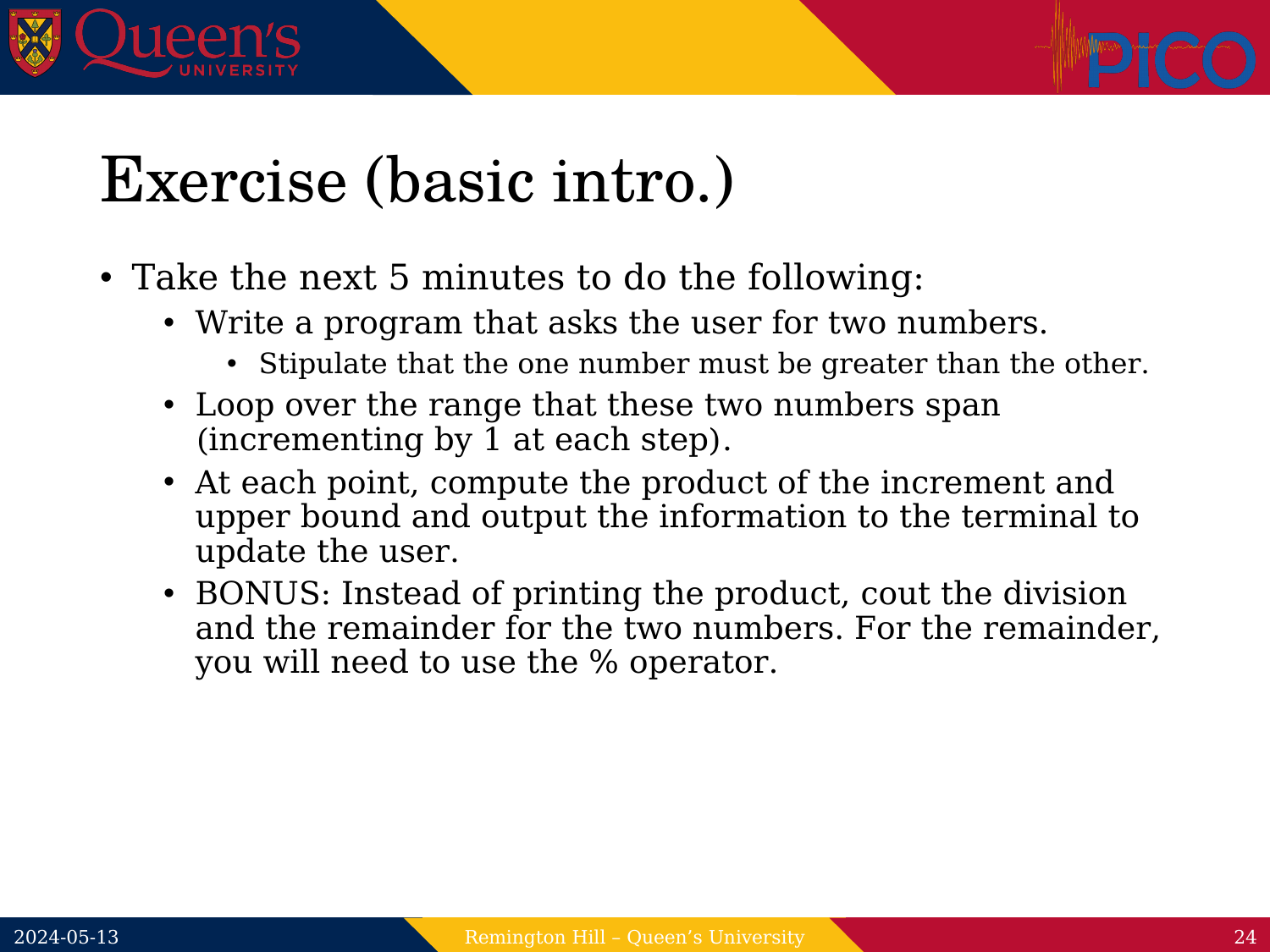

# Exercise (basic intro.)
Take the next 5 minutes to do the following:
Write a program that asks the user for two numbers.
Stipulate that the one number must be greater than the other.
Loop over the range that these two numbers span (incrementing by 1 at each step).
At each point, compute the product of the increment and upper bound and output the information to the terminal to update the user.
BONUS: Instead of printing the product, cout the division and the remainder for the two numbers. For the remainder, you will need to use the % operator.

2024-05-13
Remington Hill – Queen’s University
24